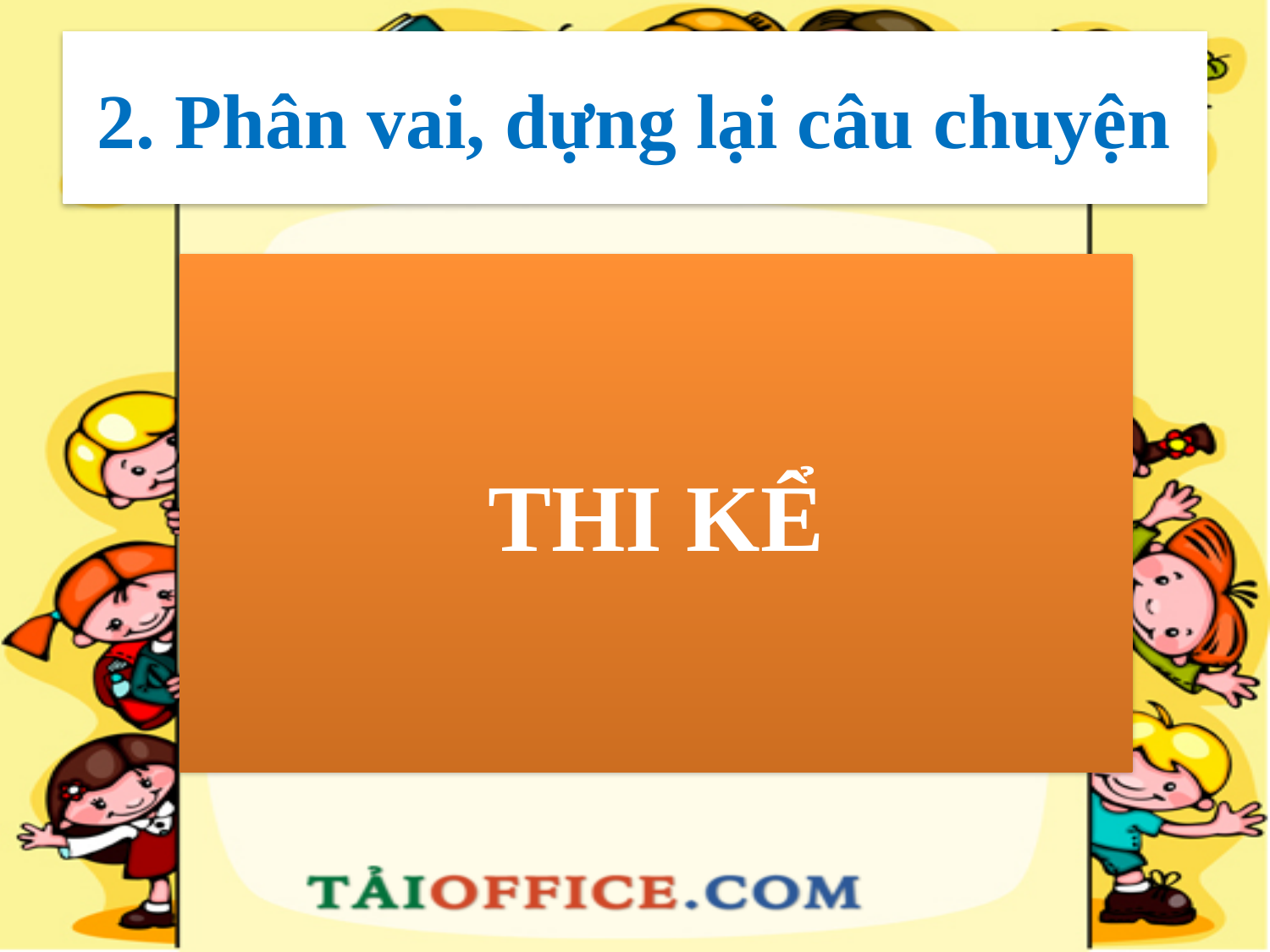

# 2. Phân vai, dựng lại câu chuyện
THI KỂ